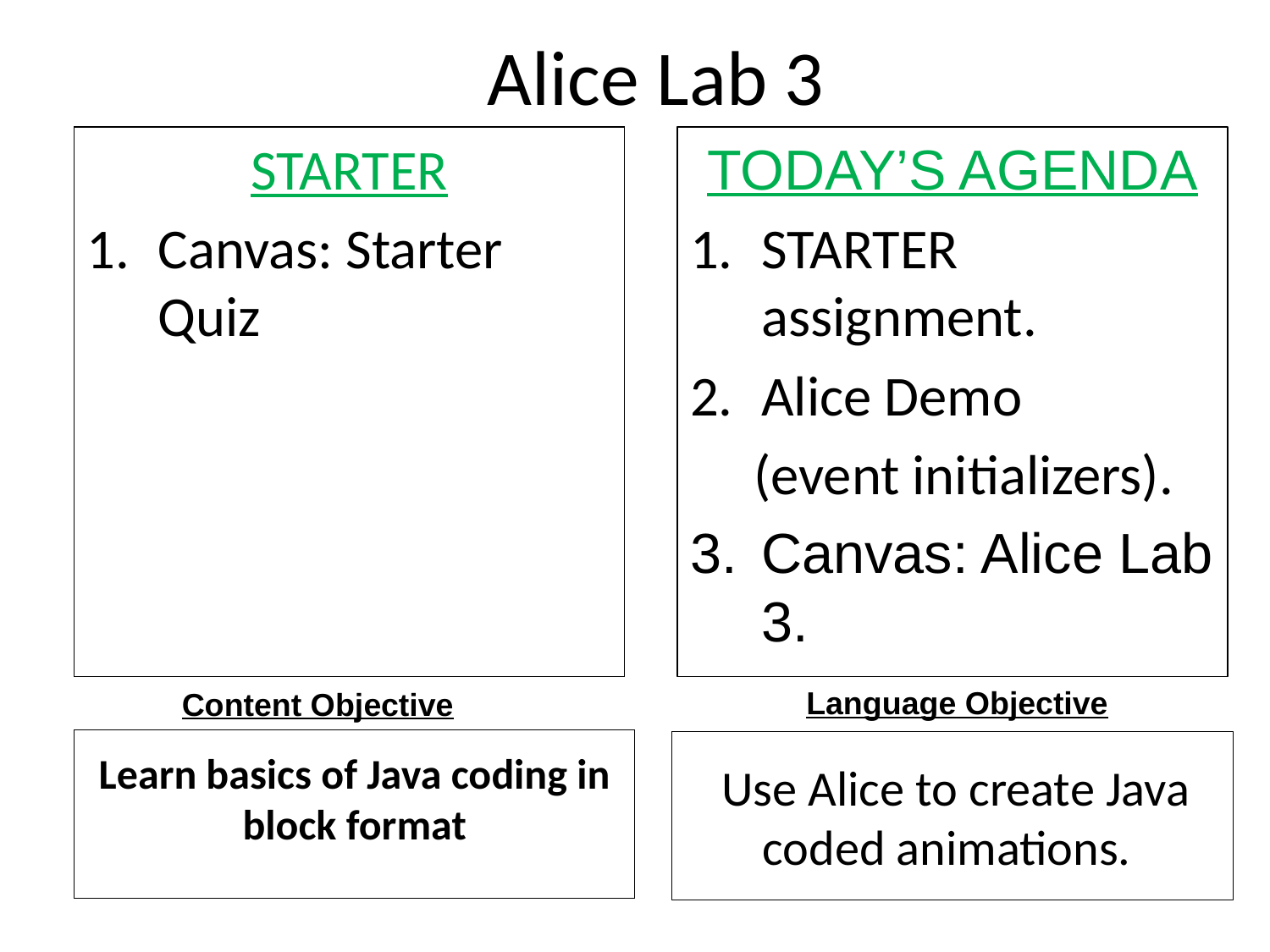

Alice Lab 3
STARTER
Canvas: Starter Quiz
TODAY’S AGENDA
STARTER assignment.
Alice Demo
     (event initializers).
Canvas: Alice Lab 3.
Language Objective
Content Objective
# Learn basics of Java coding in block format
 Use Alice to create Java coded animations.